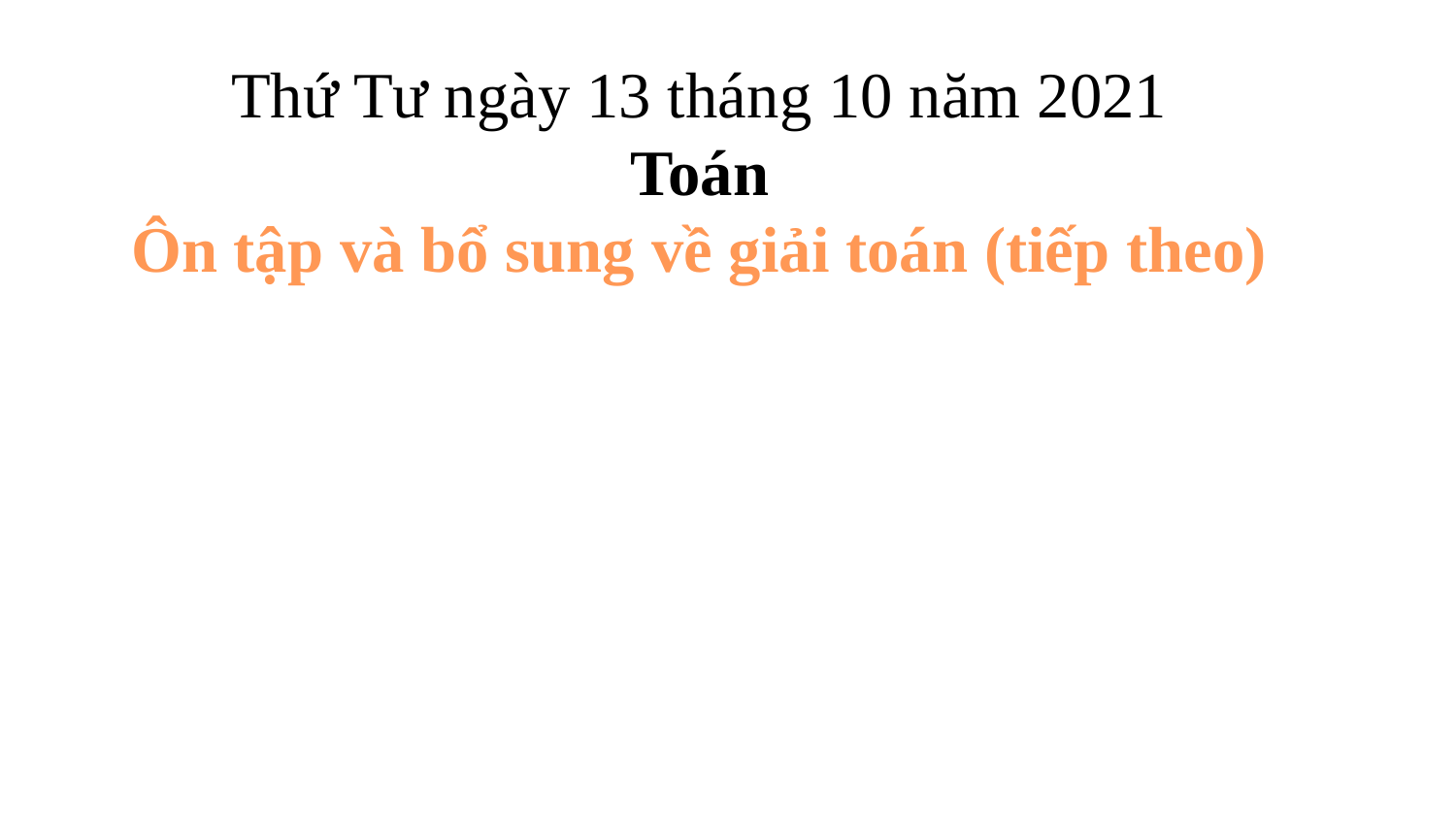

Thứ Tư ngày 13 tháng 10 năm 2021
Toán
Ôn tập và bổ sung về giải toán (tiếp theo)